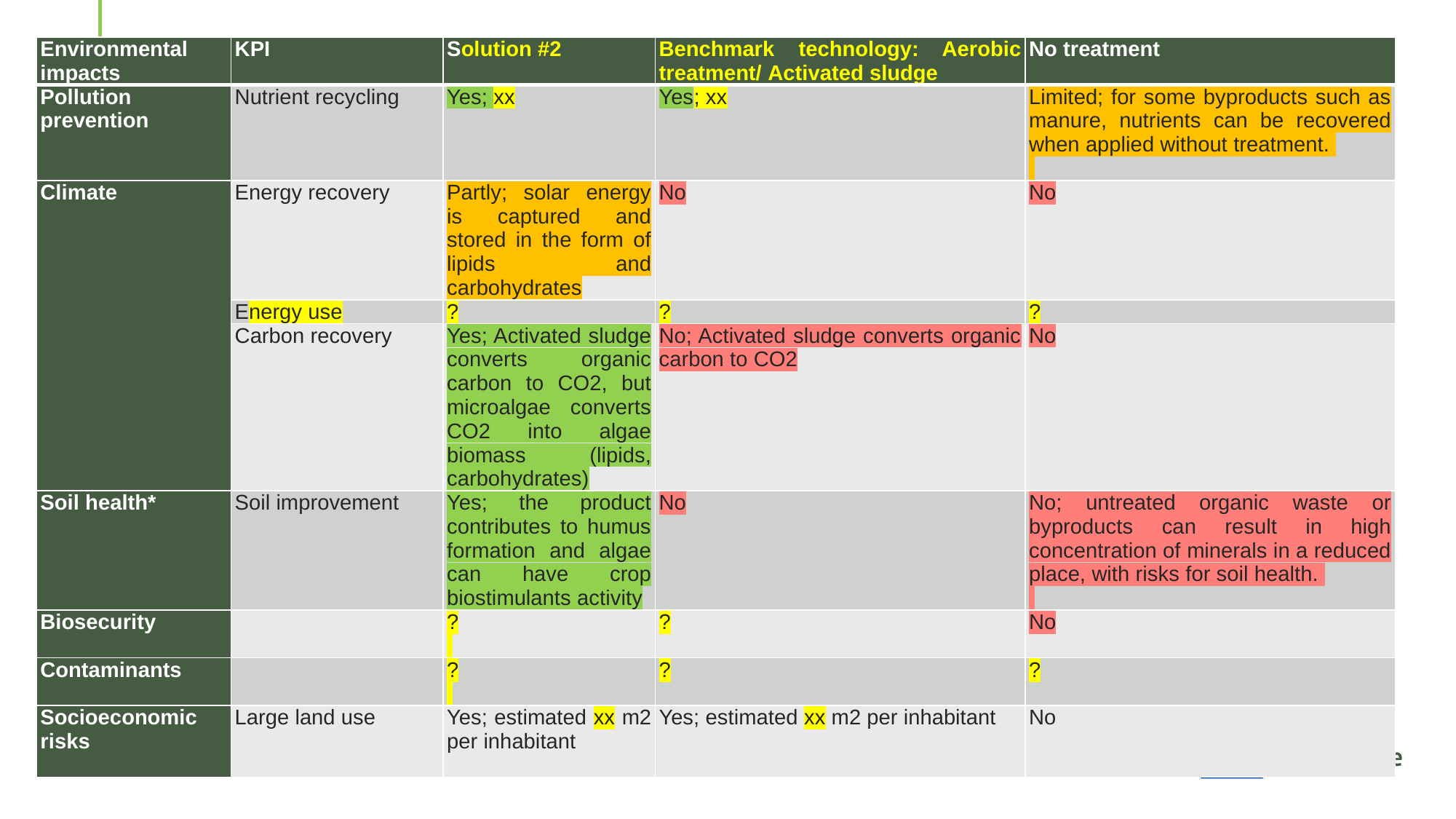

| Environmental impacts | KPI | Solution #2 | Benchmark technology: Aerobic treatment/ Activated sludge | No treatment |
| --- | --- | --- | --- | --- |
| Pollution prevention | Nutrient recycling | Yes; xx | Yes; xx | Limited; for some byproducts such as manure, nutrients can be recovered when applied without treatment. |
| Climate | Energy recovery | Partly; solar energy is captured and stored in the form of lipids and carbohydrates | No | No |
|  | Energy use | ? | ? | ? |
|  | Carbon recovery | Yes; Activated sludge converts organic carbon to CO2, but microalgae converts CO2 into algae biomass (lipids, carbohydrates) | No; Activated sludge converts organic carbon to CO2 | No |
| Soil health\* | Soil improvement | Yes; the product contributes to humus formation and algae can have crop biostimulants activity | No | No; untreated organic waste or byproducts can result in high concentration of minerals in a reduced place, with risks for soil health. |
| Biosecurity |  | ? | ? | No |
| Contaminants |  | ? | ? | ? |
| Socioeconomic risks | Large land use | Yes; estimated xx m2 per inhabitant | Yes; estimated xx m2 per inhabitant | No |
Table 10 Comparison of Solution #2 WW, the benchmark technology, and 3) no treatment as organic waste management practices [adapted from EBA report]

13